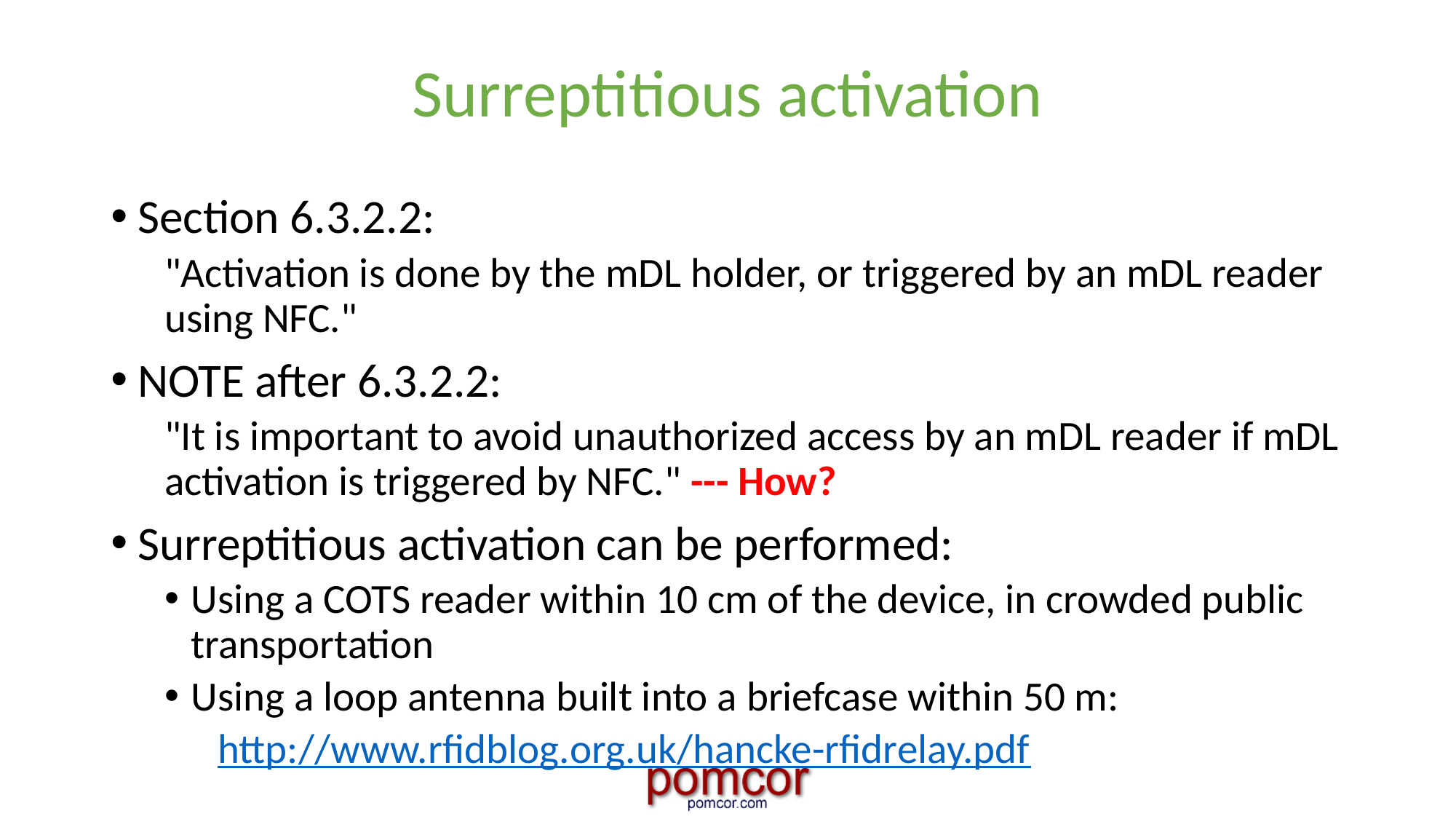

# Surreptitious activation
Section 6.3.2.2:
"Activation is done by the mDL holder, or triggered by an mDL reader using NFC."
NOTE after 6.3.2.2:
"It is important to avoid unauthorized access by an mDL reader if mDL activation is triggered by NFC." --- How?
Surreptitious activation can be performed:
Using a COTS reader within 10 cm of the device, in crowded public transportation
Using a loop antenna built into a briefcase within 50 m:
http://www.rfidblog.org.uk/hancke-rfidrelay.pdf